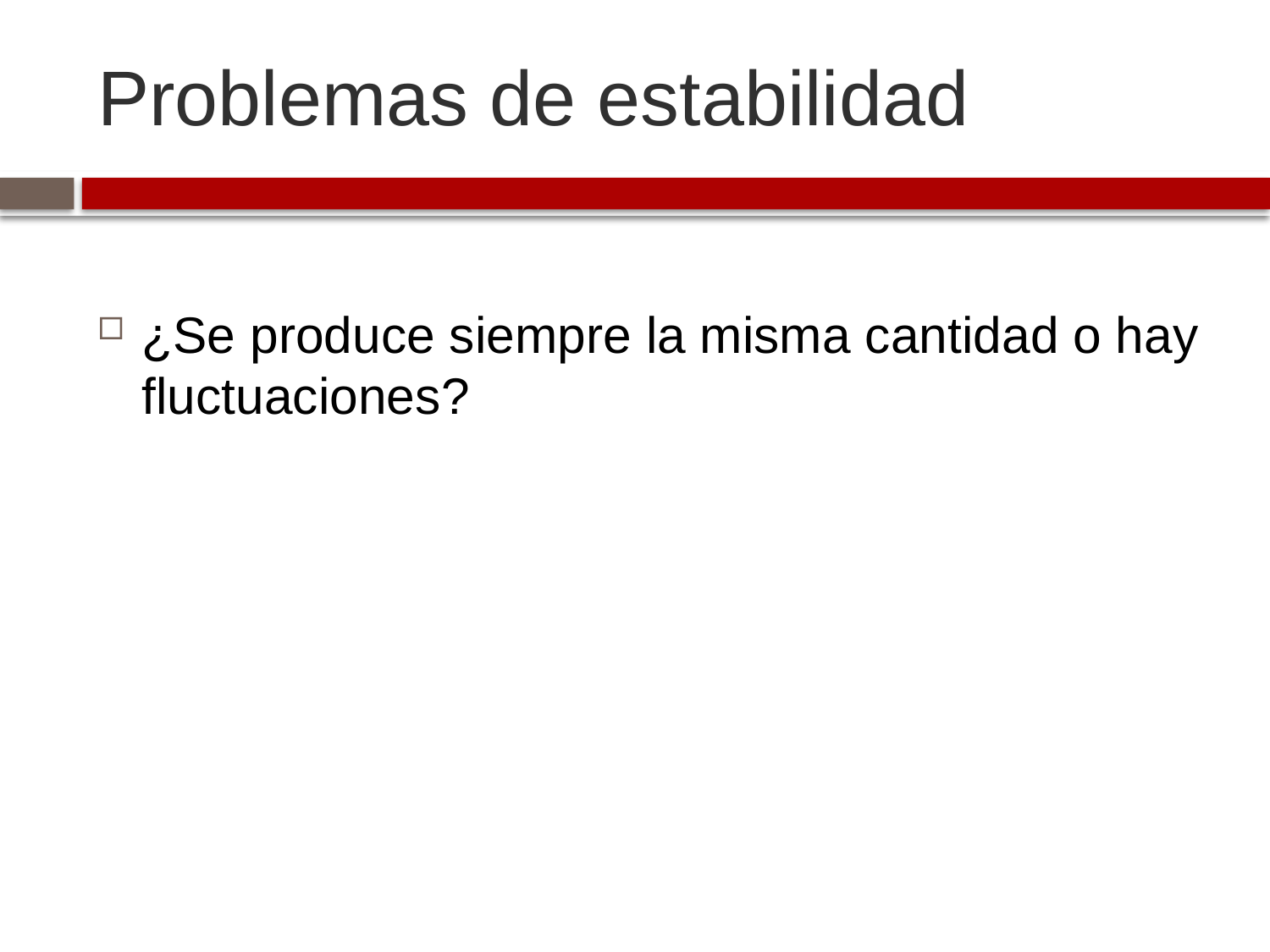

# Problemas de estabilidad

¿Se produce siempre la misma cantidad o hay fluctuaciones?